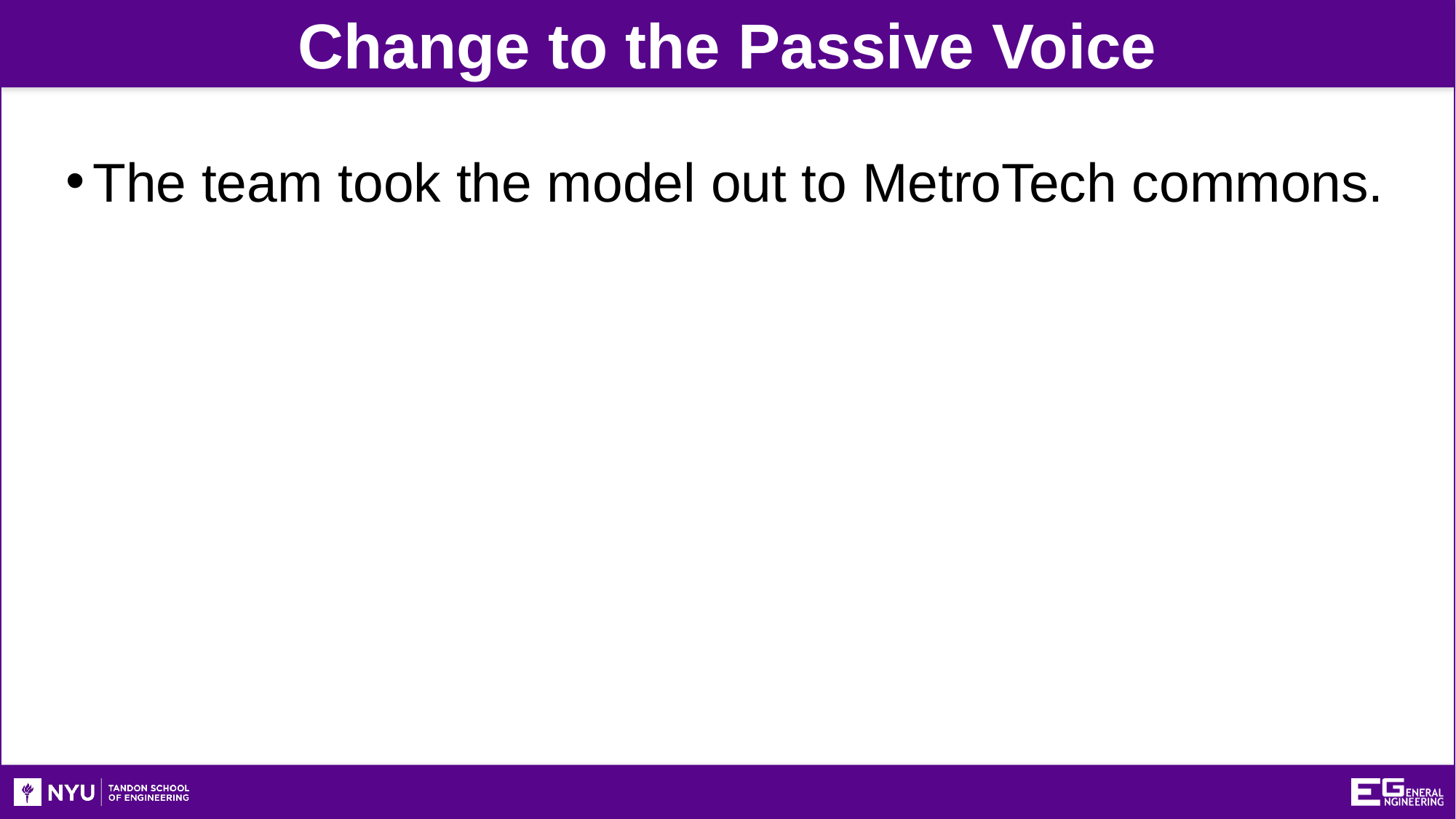

Change to the Passive Voice
The team took the model out to MetroTech commons.